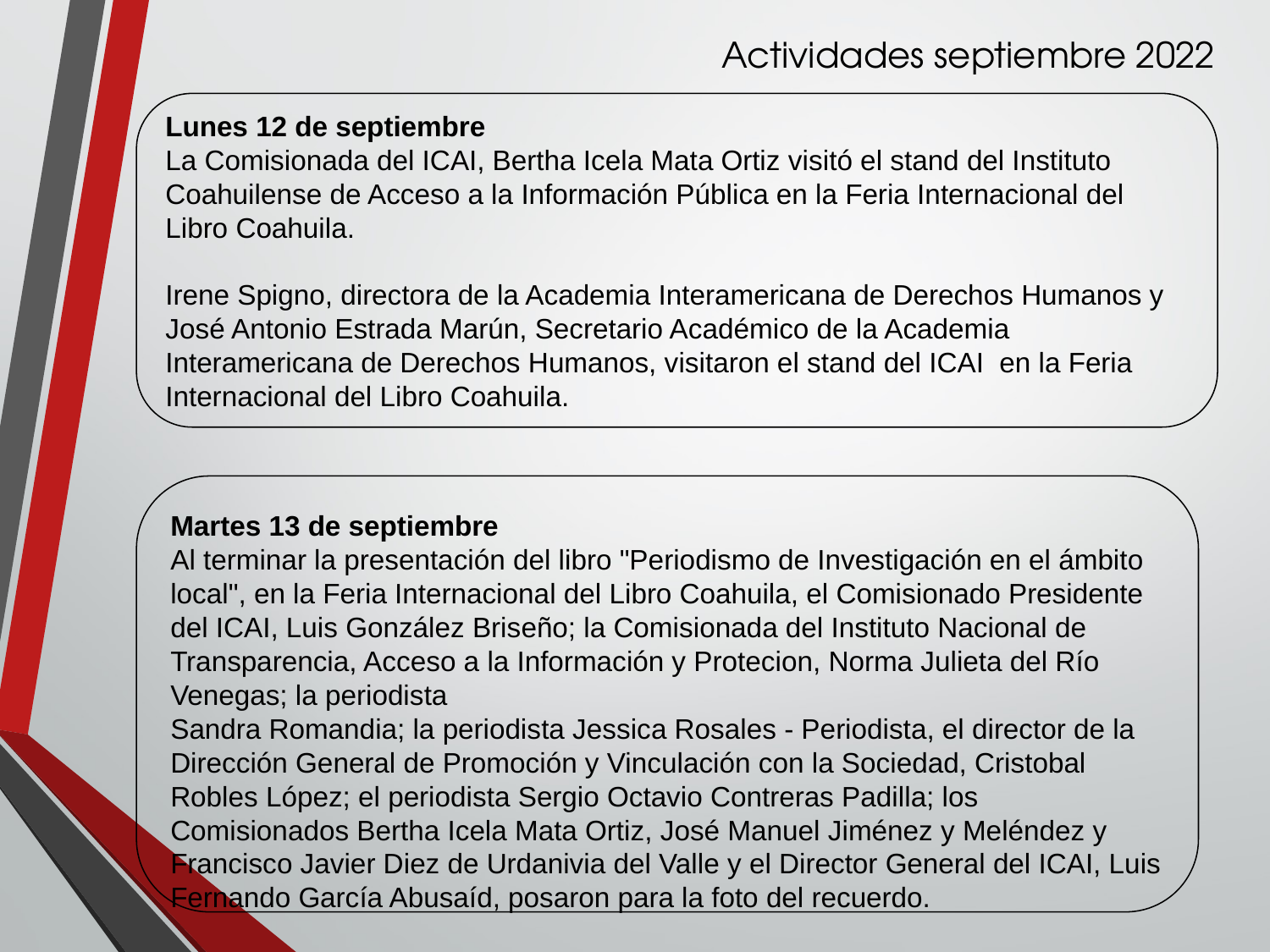

Actividades septiembre 2022
Lunes 12 de septiembre
La Comisionada del ICAI, Bertha Icela Mata Ortiz visitó el stand del Instituto Coahuilense de Acceso a la Información Pública en la Feria Internacional del Libro Coahuila.

Irene Spigno, directora de la Academia Interamericana de Derechos Humanos y José Antonio Estrada Marún, Secretario Académico de la Academia Interamericana de Derechos Humanos, visitaron el stand del ICAI  en la Feria Internacional del Libro Coahuila.

Martes 13 de septiembre
Al terminar la presentación del libro "Periodismo de Investigación en el ámbito local", en la Feria Internacional del Libro Coahuila, el Comisionado Presidente del ICAI, Luis González Briseño; la Comisionada del Instituto Nacional de Transparencia, Acceso a la Información y Protecion, Norma Julieta del Río Venegas; la periodista
Sandra Romandia; la periodista Jessica Rosales - Periodista, el director de la Dirección General de Promoción y Vinculación con la Sociedad, Cristobal Robles López; el periodista Sergio Octavio Contreras Padilla; los Comisionados Bertha Icela Mata Ortiz, José Manuel Jiménez y Meléndez y Francisco Javier Diez de Urdanivia del Valle y el Director General del ICAI, Luis Fernando García Abusaíd, posaron para la foto del recuerdo.